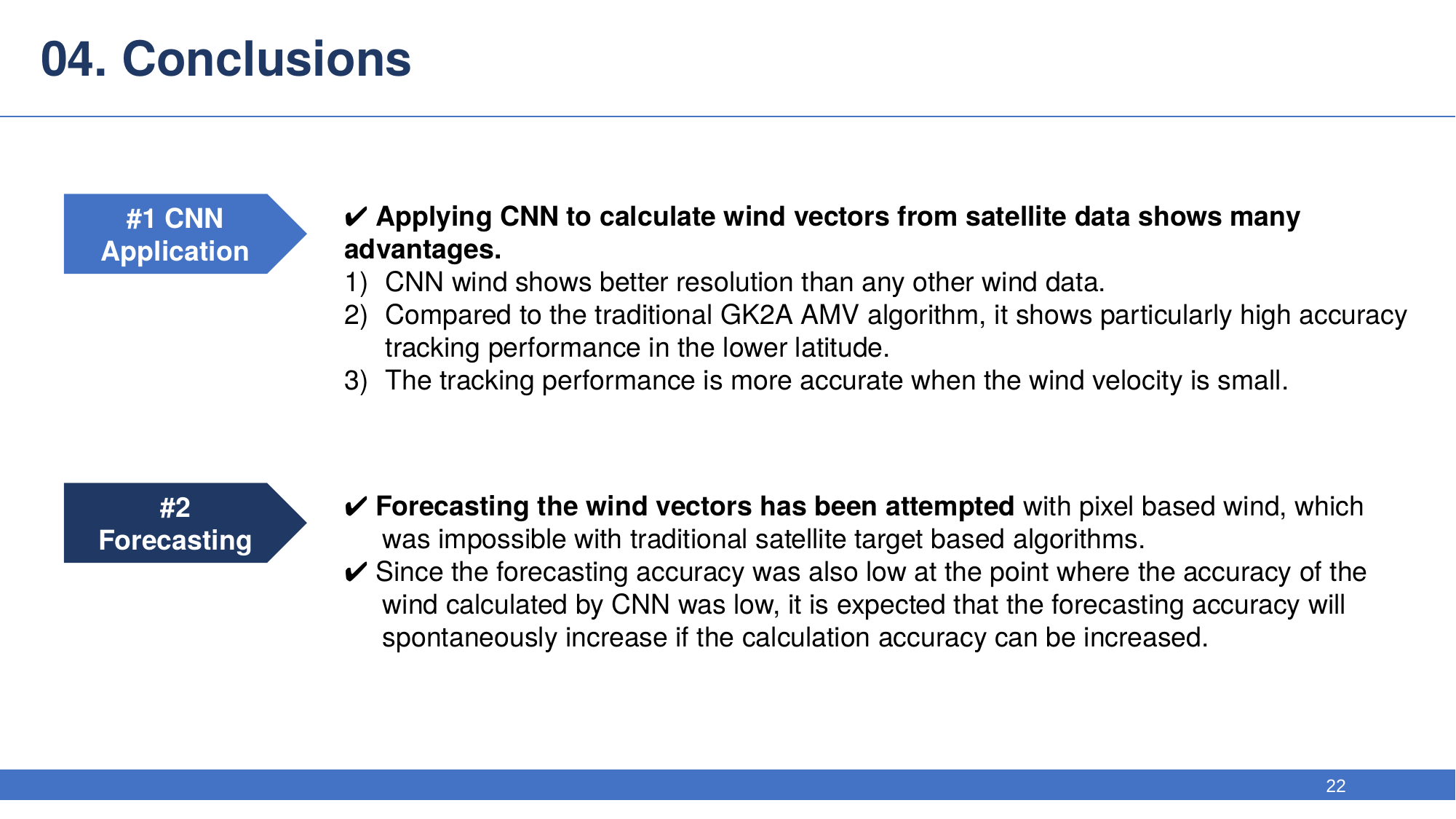

04. Conclusions
✔ Applying CNN to calculate wind vectors from satellite data shows many advantages.
CNN wind shows better resolution than any other wind data.
Compared to the traditional GK2A AMV algorithm, it shows particularly high accuracy tracking performance in the lower latitude.
The tracking performance is more accurate when the wind velocity is small.
#1 CNN
Application
#2
Forecasting
✔ Forecasting the wind vectors has been attempted with pixel based wind, which
     was impossible with traditional satellite target based algorithms.
✔ Since the forecasting accuracy was also low at the point where the accuracy of the
     wind calculated by CNN was low, it is expected that the forecasting accuracy will
     spontaneously increase if the calculation accuracy can be increased.
22